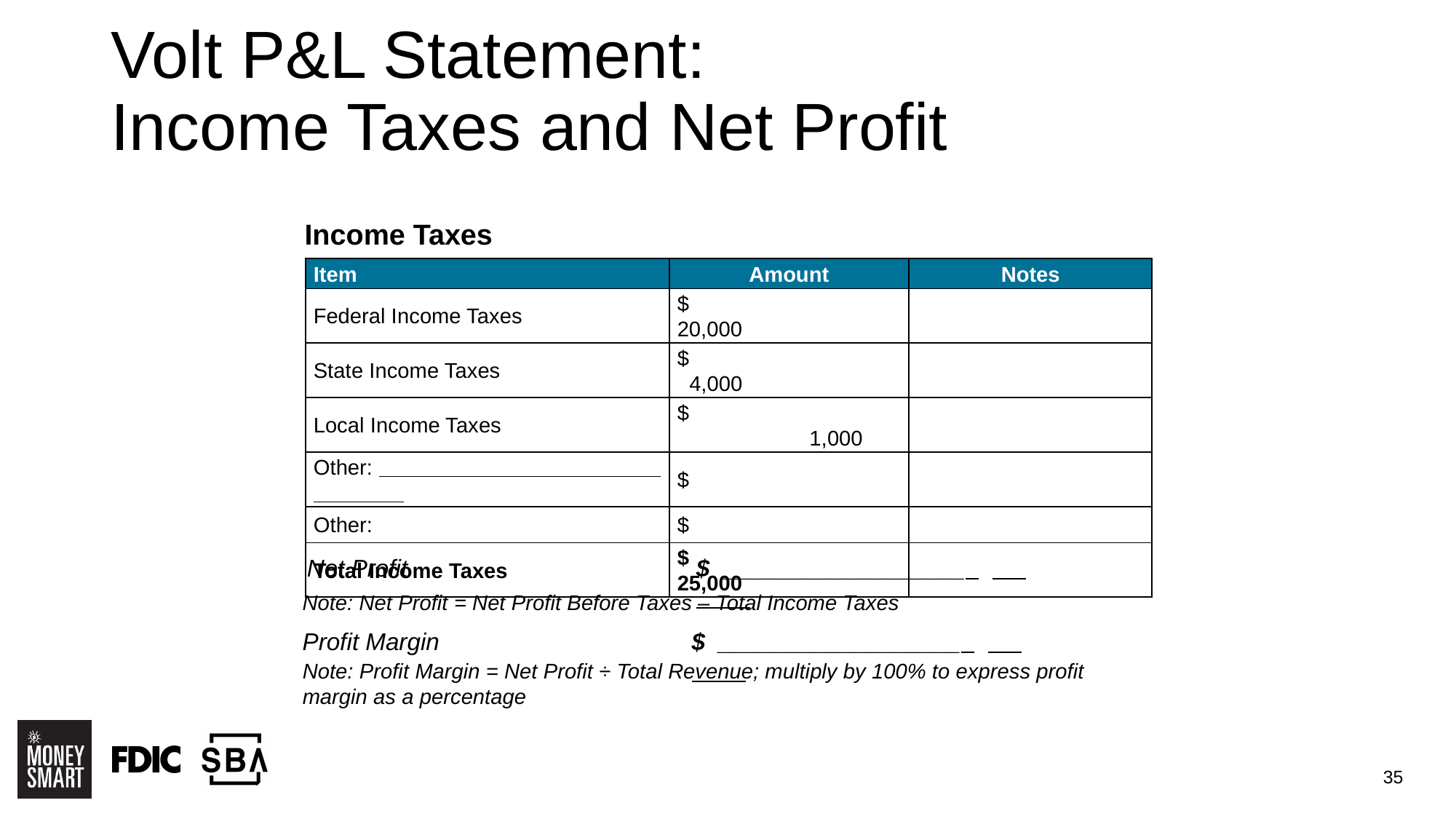

# Volt P&L Statement: Income Taxes and Net Profit
Income Taxes
| Item | Amount | Notes |
| --- | --- | --- |
| Federal Income Taxes | $ 20,000 |  |
| State Income Taxes | $ 4,000 |  |
| Local Income Taxes | $ 1,000 |  |
| Other: | $ |  |
| Other: | $ |  |
| Total Income Taxes | $ 25,000 |  |
Net Profit
$  __________________
Note: Net Profit = Net Profit Before Taxes – Total Income Taxes
Profit Margin
$  __________________
Note: Profit Margin = Net Profit ÷ Total Revenue; multiply by 100% to express profit margin as a percentage
35